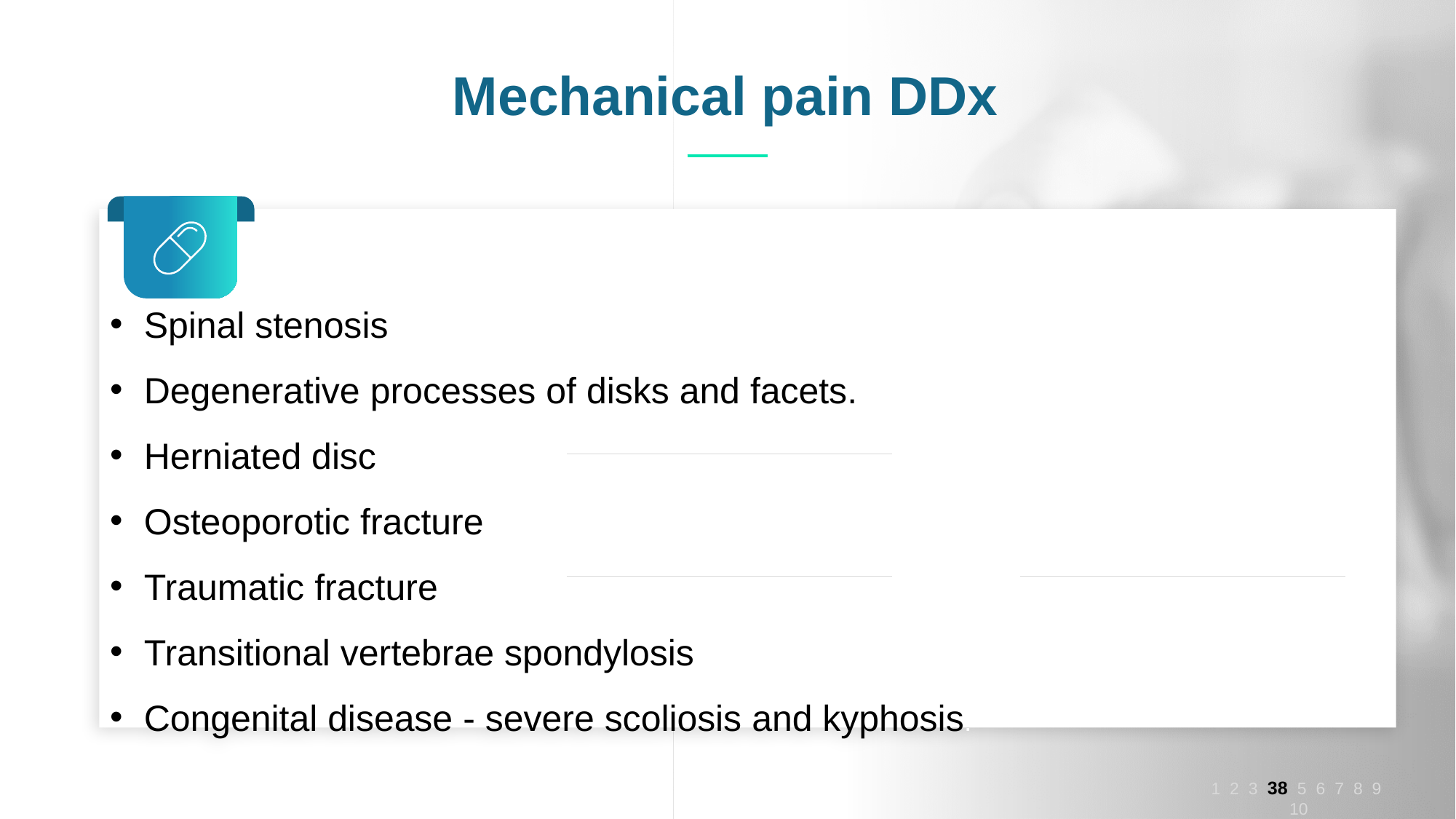

Mechanical pain DDx

Spinal stenosis
Degenerative processes of disks and facets.
Herniated disc
Osteoporotic fracture
Traumatic fracture
Transitional vertebrae spondylosis
Congenital disease - severe scoliosis and kyphosis.

1  2  3  38  5  6  7  8  9  10